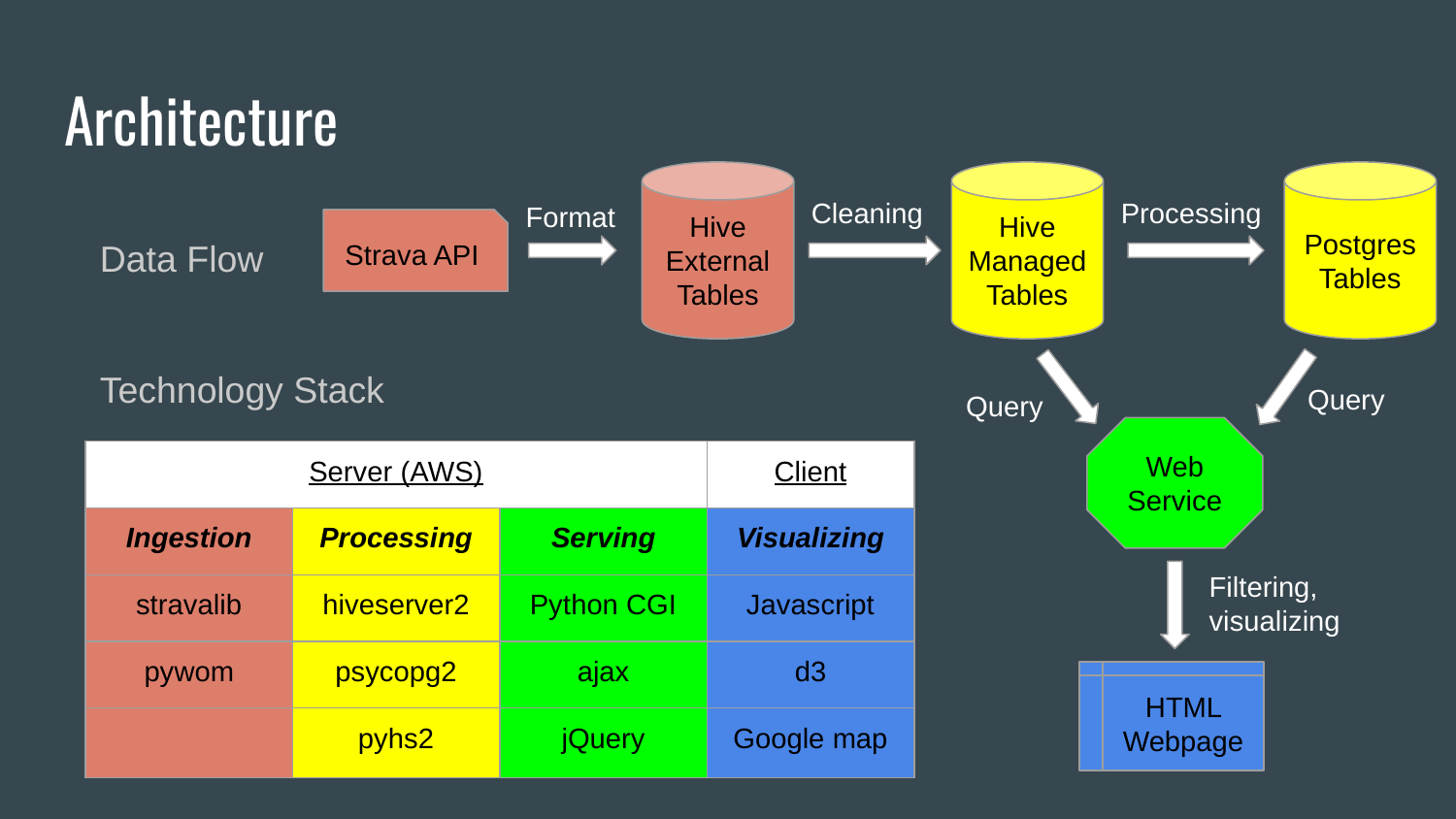

# Architecture
Hive Managed Tables
Hive External Tables
Postgres Tables
Cleaning
Processing
Format
Strava API
Data Flow

Technology Stack
Query
Query

Web Service
| Server (AWS) |  |  | Client |
| --- | --- | --- | --- |
| Ingestion | Processing | Serving | Visualizing |
| stravalib | hiveserver2 | Python CGI | Javascript |
| pywom | psycopg2 | ajax | d3 |
|  | pyhs2 | jQuery | Google map |
Filtering, visualizing

HTML Webpage